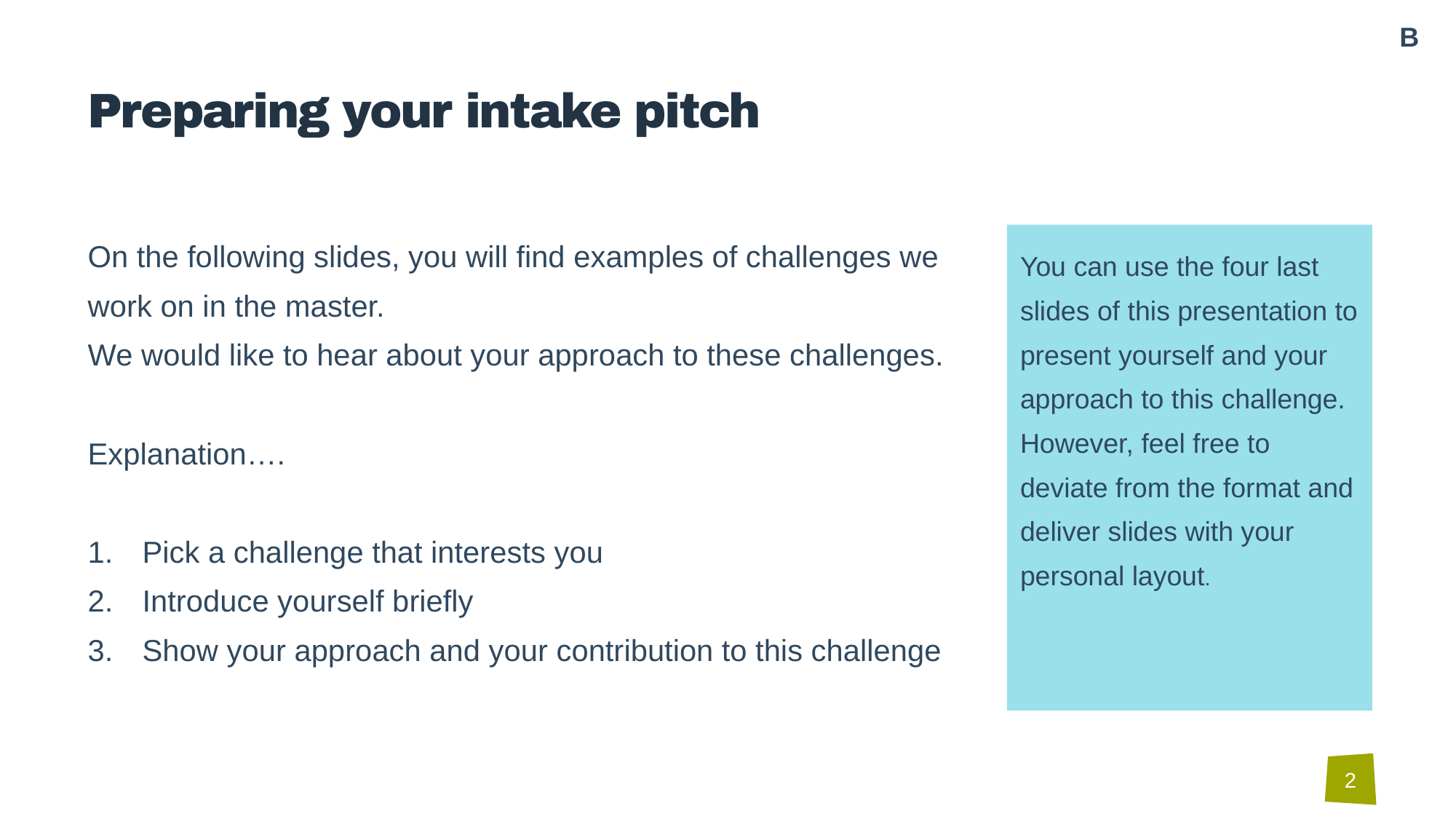

B
# Preparing your intake pitch

On the following slides, you will find examples of challenges we work on in the master.
We would like to hear about your approach to these challenges.

Explanation….

Pick a challenge that interests you
Introduce yourself briefly
Show your approach and your contribution to this challenge
You can use the four last slides of this presentation to present yourself and your approach to this challenge. However, feel free to deviate from the format and deliver slides with your personal layout.

2